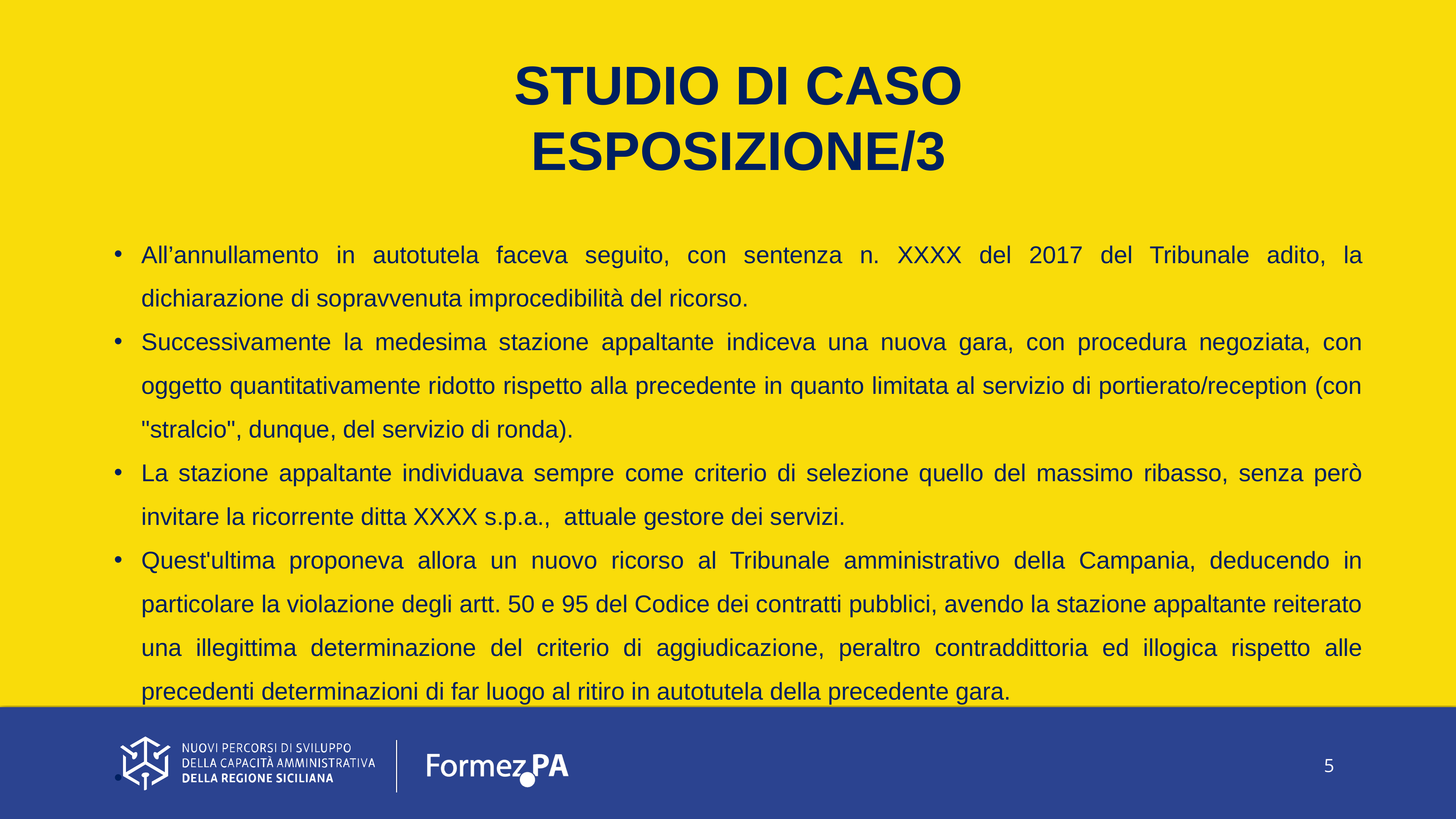

STUDIO DI CASO
ESPOSIZIONE/3

All’annullamento in autotutela faceva seguito, con sentenza n. XXXX del 2017 del Tribunale adito, la dichiarazione di sopravvenuta improcedibilità del ricorso.
Successivamente la medesima stazione appaltante indiceva una nuova gara, con procedura negoziata, con oggetto quantitativamente ridotto rispetto alla precedente in quanto limitata al servizio di portierato/reception (con "stralcio", dunque, del servizio di ronda).
La stazione appaltante individuava sempre come criterio di selezione quello del massimo ribasso, senza però invitare la ricorrente ditta XXXX s.p.a.,  attuale gestore dei servizi.
Quest'ultima proponeva allora un nuovo ricorso al Tribunale amministrativo della Campania, deducendo in particolare la violazione degli artt. 50 e 95 del Codice dei contratti pubblici, avendo la stazione appaltante reiterato una illegittima determinazione del criterio di aggiudicazione, peraltro contraddittoria ed illogica rispetto alle precedenti determinazioni di far luogo al ritiro in autotutela della precedente gara.